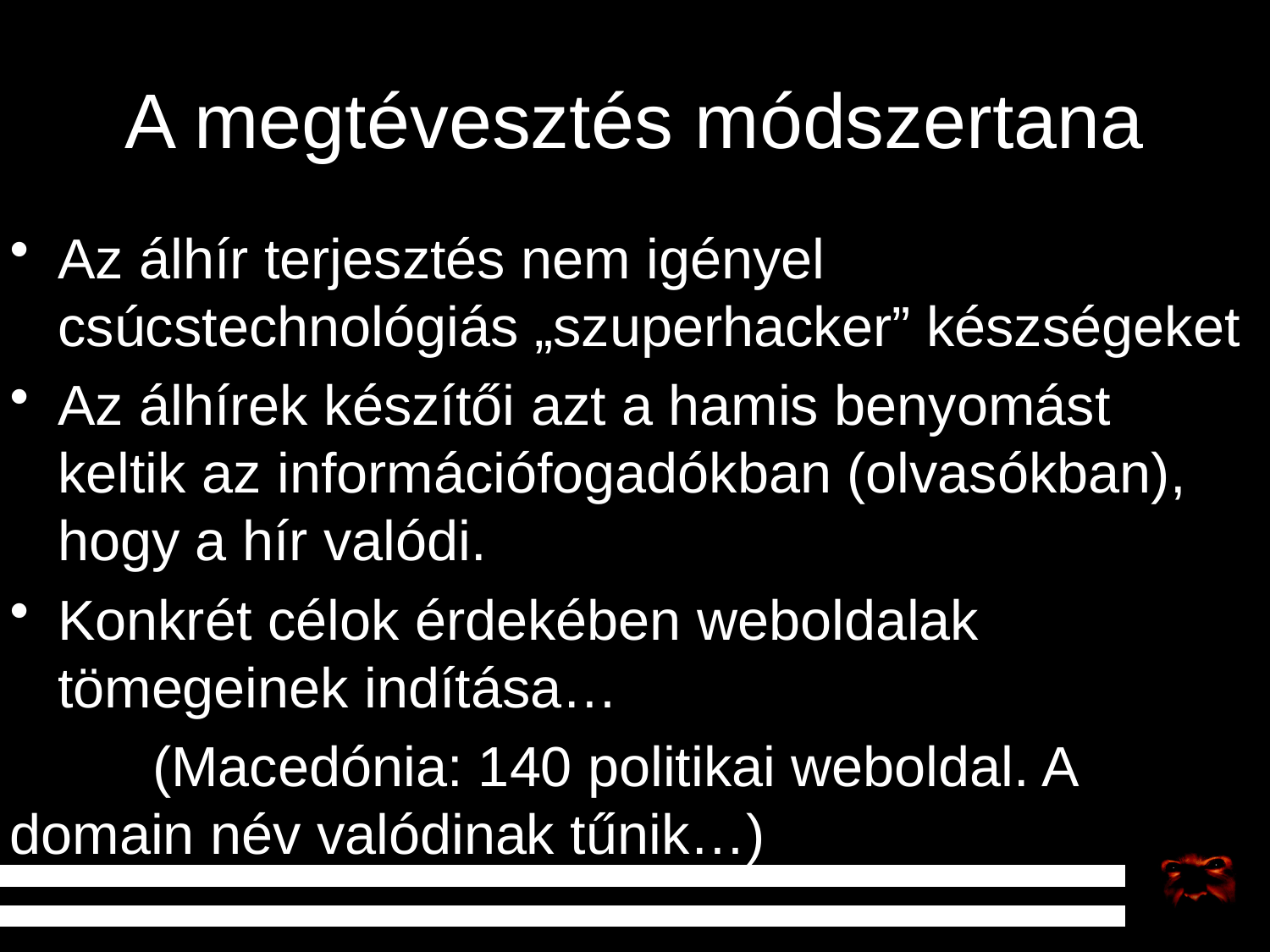

# A megtévesztés módszertana
Az álhír terjesztés nem igényel csúcstechnológiás „szuperhacker” készségeket
Az álhírek készítői azt a hamis benyomást keltik az információfogadókban (olvasókban), hogy a hír valódi.
Konkrét célok érdekében weboldalak tömegeinek indítása…
	 (Macedónia: 140 politikai weboldal. A 	domain név valódinak tűnik…)